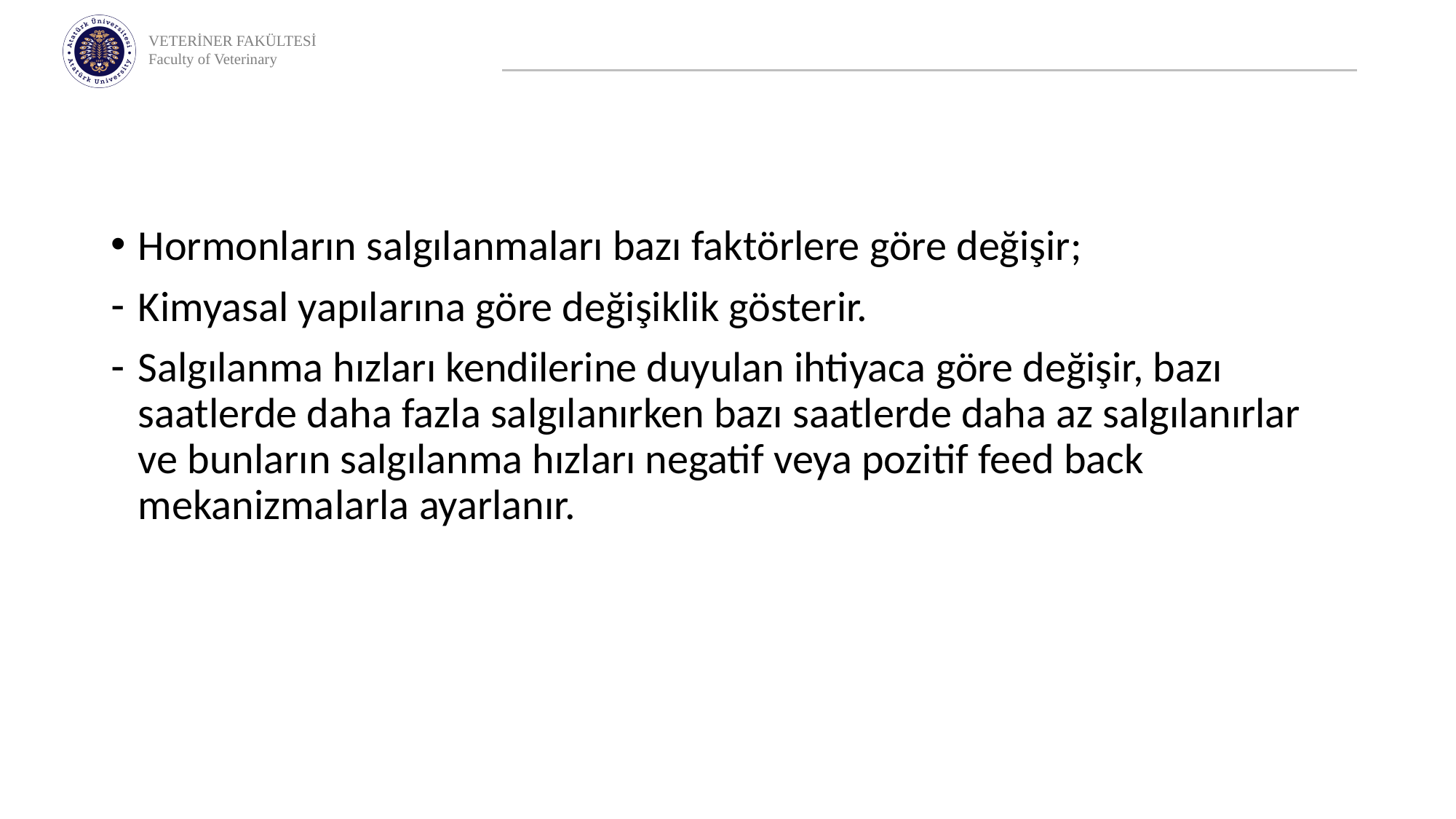

Hormonların salgılanmaları bazı faktörlere göre değişir;
Kimyasal yapılarına göre değişiklik gösterir.
Salgılanma hızları kendilerine duyulan ihtiyaca göre değişir, bazı saatlerde daha fazla salgılanırken bazı saatlerde daha az salgılanırlar ve bunların salgılanma hızları negatif veya pozitif feed back mekanizmalarla ayarlanır.